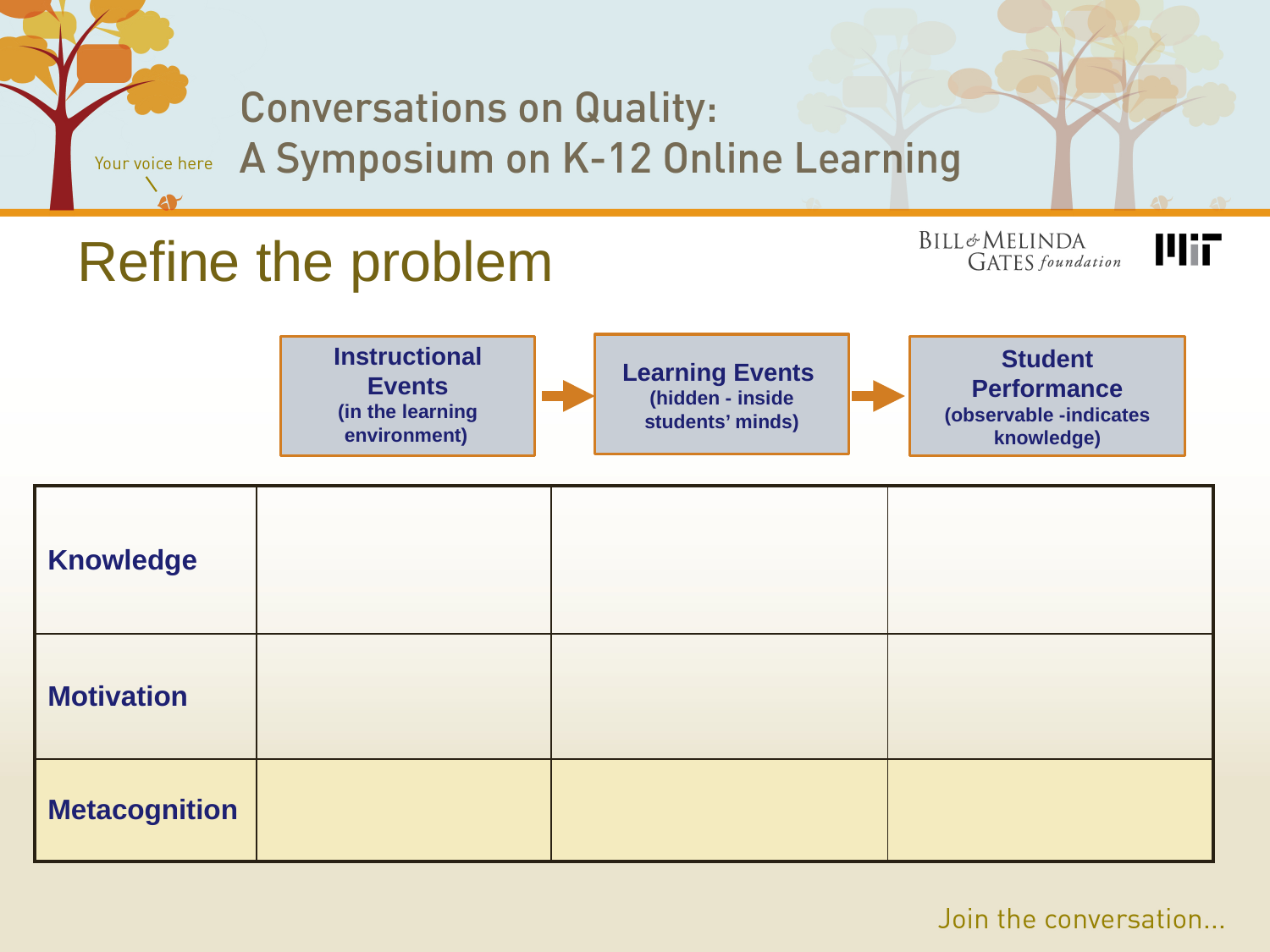

# Refine the problem
Learning Events
(hidden - inside students’ minds)
Instructional Events
(in the learning environment)
Student
Performance
(observable -indicates knowledge)

| Knowledge |  |  |  |
| --- | --- | --- | --- |
| Motivation |  |  |  |
| Metacognition |  |  |  |